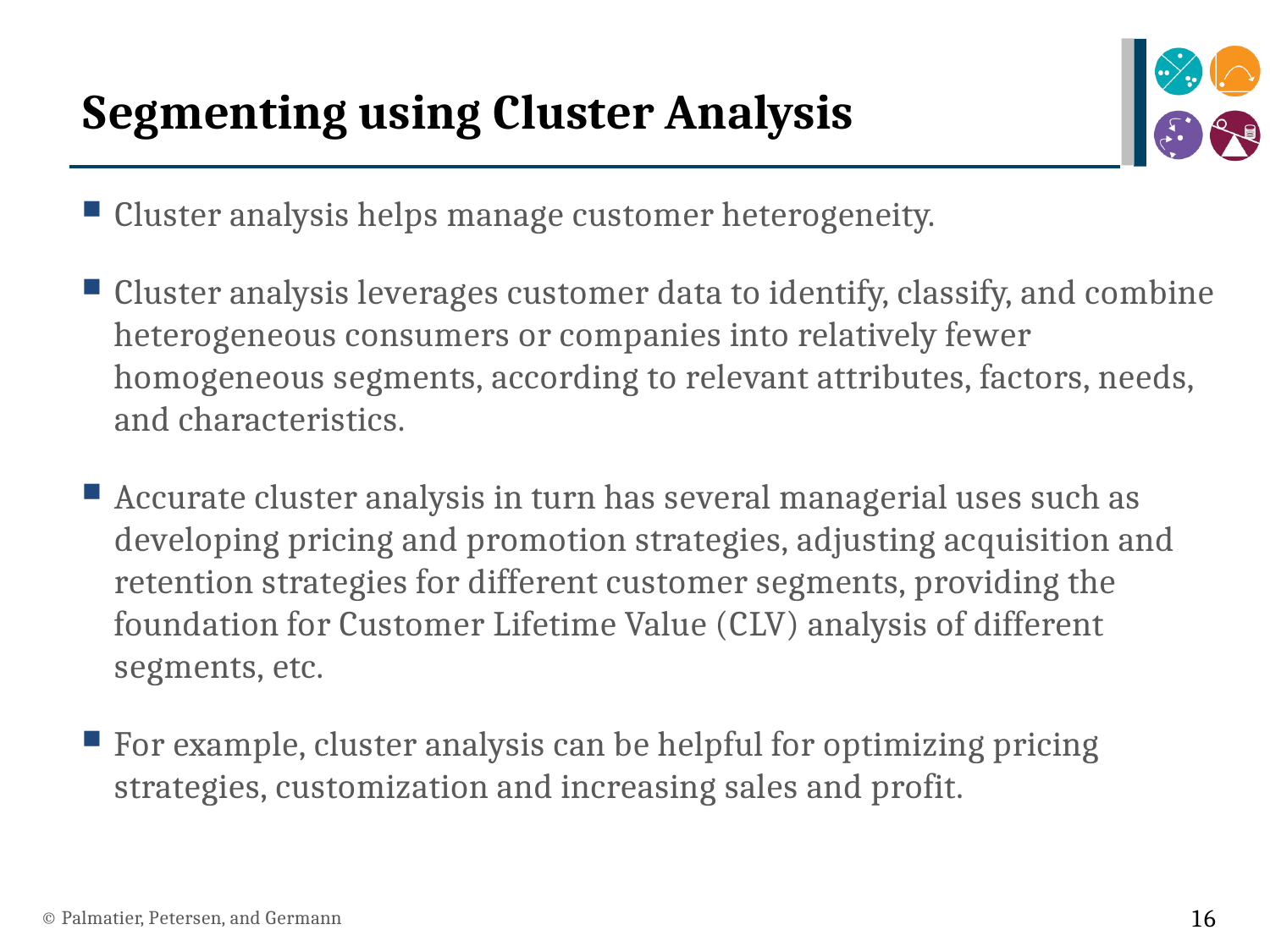

# Segmenting using Cluster Analysis
Cluster analysis helps manage customer heterogeneity.
Cluster analysis leverages customer data to identify, classify, and combine heterogeneous consumers or companies into relatively fewer homogeneous segments, according to relevant attributes, factors, needs, and characteristics.
Accurate cluster analysis in turn has several managerial uses such as developing pricing and promotion strategies, adjusting acquisition and retention strategies for different customer segments, providing the foundation for Customer Lifetime Value (CLV) analysis of different segments, etc.
For example, cluster analysis can be helpful for optimizing pricing strategies, customization and increasing sales and profit.
© Palmatier, Petersen, and Germann
16